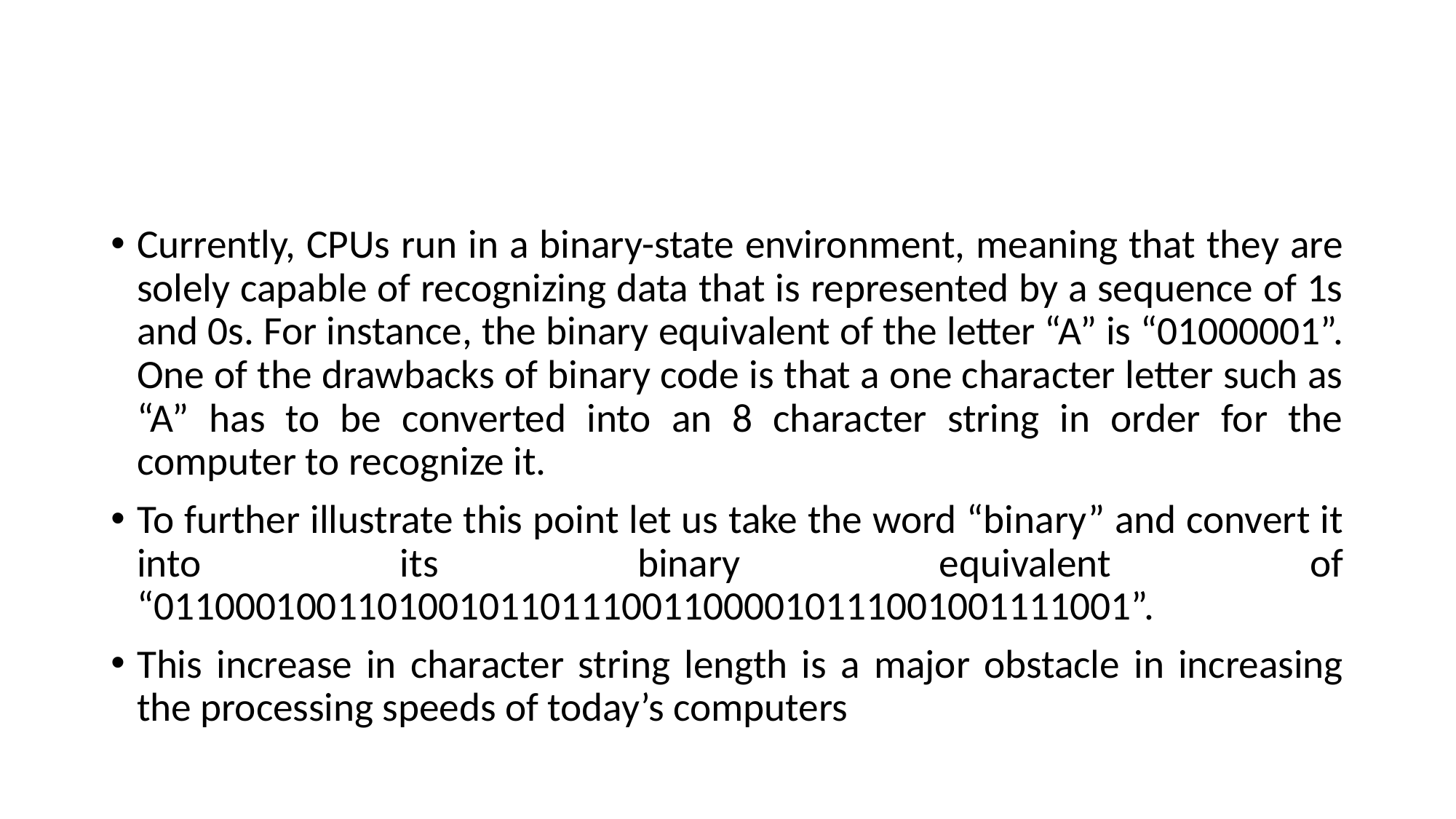

#
Currently, CPUs run in a binary-state environment, meaning that they are solely capable of recognizing data that is represented by a sequence of 1s and 0s. For instance, the binary equivalent of the letter “A” is “01000001”. One of the drawbacks of binary code is that a one character letter such as “A” has to be converted into an 8 character string in order for the computer to recognize it.
To further illustrate this point let us take the word “binary” and convert it into its binary equivalent of “011000100110100101101110011000010111001001111001”.
This increase in character string length is a major obstacle in increasing the processing speeds of today’s computers